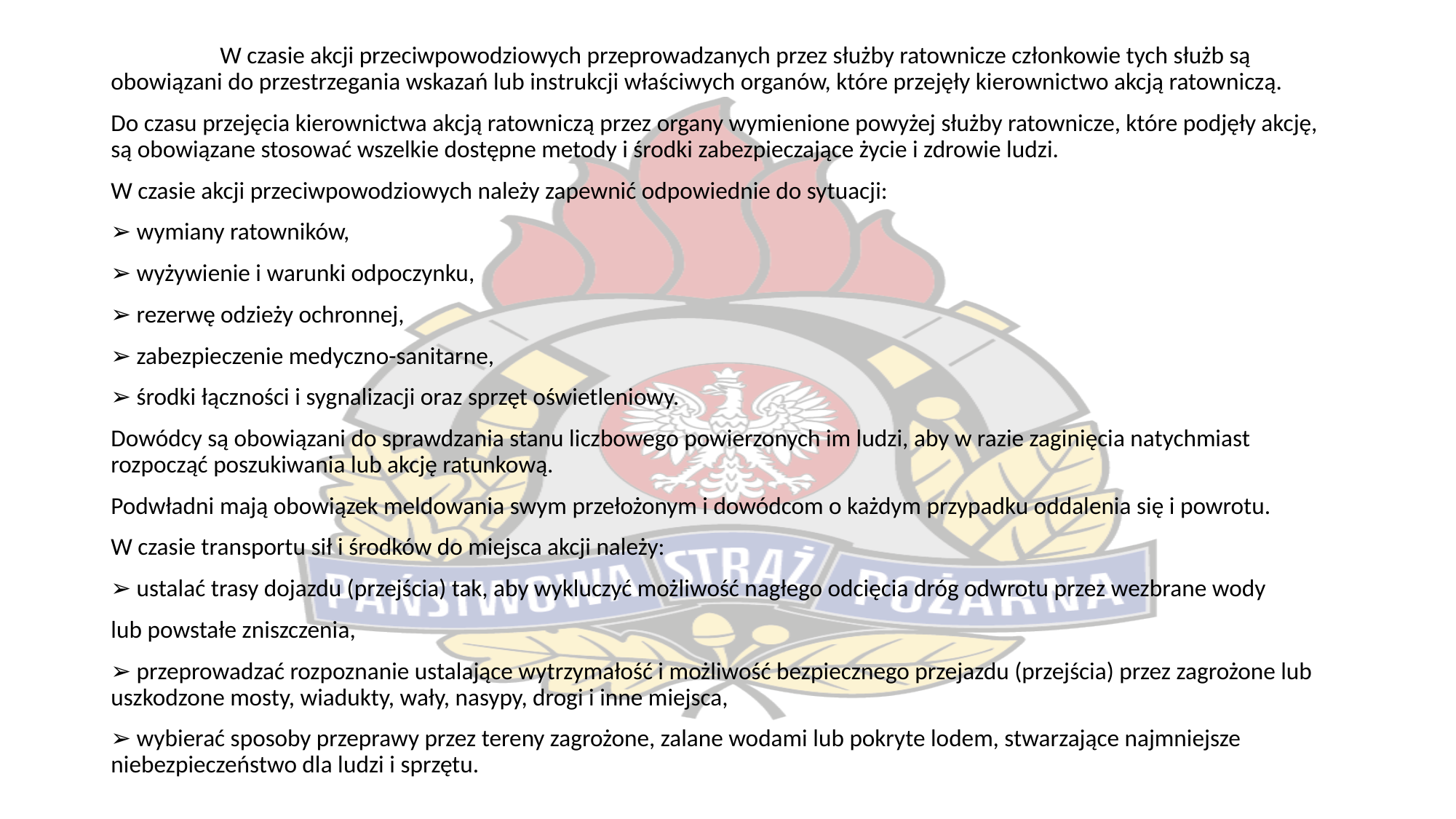

W czasie akcji przeciwpowodziowych przeprowadzanych przez służby ratownicze członkowie tych służb są obowiązani do przestrzegania wskazań lub instrukcji właściwych organów, które przejęły kierownictwo akcją ratowniczą.
Do czasu przejęcia kierownictwa akcją ratowniczą przez organy wymienione powyżej służby ratownicze, które podjęły akcję, są obowiązane stosować wszelkie dostępne metody i środki zabezpieczające życie i zdrowie ludzi.
W czasie akcji przeciwpowodziowych należy zapewnić odpowiednie do sytuacji:
➢ wymiany ratowników,
➢ wyżywienie i warunki odpoczynku,
➢ rezerwę odzieży ochronnej,
➢ zabezpieczenie medyczno-sanitarne,
➢ środki łączności i sygnalizacji oraz sprzęt oświetleniowy.
Dowódcy są obowiązani do sprawdzania stanu liczbowego powierzonych im ludzi, aby w razie zaginięcia natychmiast rozpocząć poszukiwania lub akcję ratunkową.
Podwładni mają obowiązek meldowania swym przełożonym i dowódcom o każdym przypadku oddalenia się i powrotu.
W czasie transportu sił i środków do miejsca akcji należy:
➢ ustalać trasy dojazdu (przejścia) tak, aby wykluczyć możliwość nagłego odcięcia dróg odwrotu przez wezbrane wody
lub powstałe zniszczenia,
➢ przeprowadzać rozpoznanie ustalające wytrzymałość i możliwość bezpiecznego przejazdu (przejścia) przez zagrożone lub uszkodzone mosty, wiadukty, wały, nasypy, drogi i inne miejsca,
➢ wybierać sposoby przeprawy przez tereny zagrożone, zalane wodami lub pokryte lodem, stwarzające najmniejsze niebezpieczeństwo dla ludzi i sprzętu.